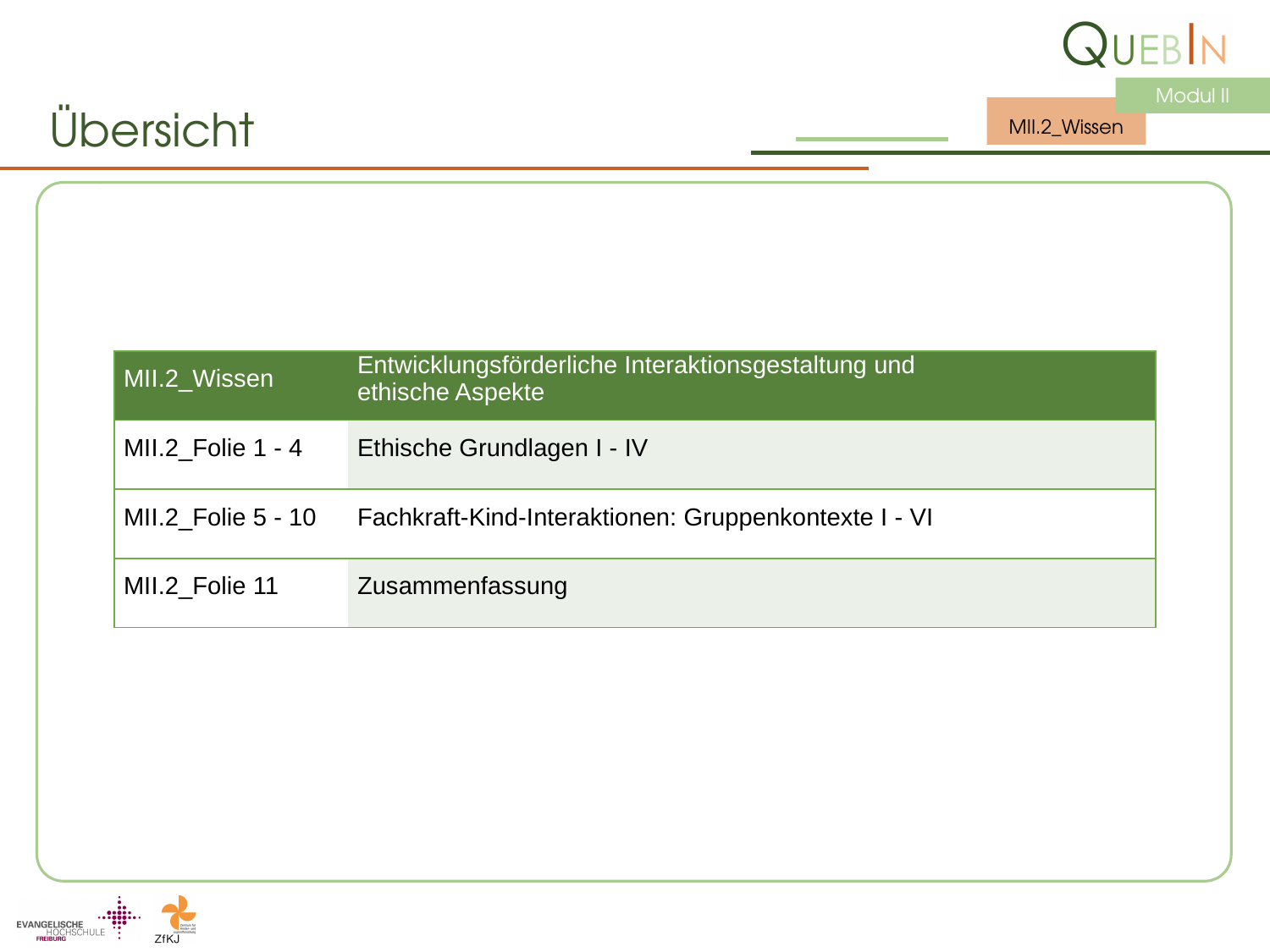

# Übersicht
| MII.2\_Wissen | Entwicklungsförderliche Interaktionsgestaltung und ethische Aspekte |
| --- | --- |
| MII.2\_Folie 1 - 4 | Ethische Grundlagen I - IV |
| MII.2\_Folie 5 - 10 | Fachkraft-Kind-Interaktionen: Gruppenkontexte I - VI |
| MII.2\_Folie 11 | Zusammenfassung |